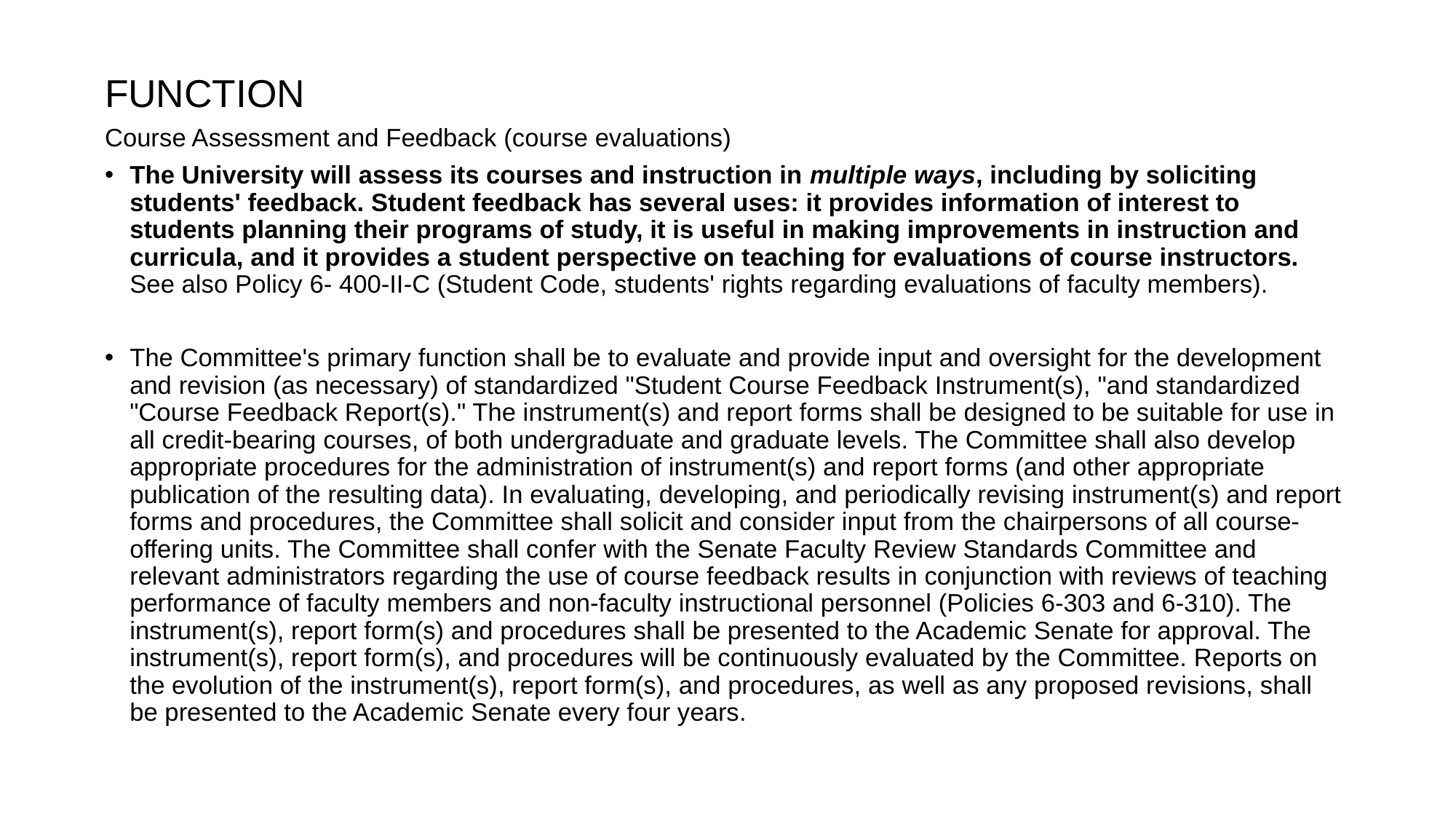

FUNCTION
Course Assessment and Feedback (course evaluations)
The University will assess its courses and instruction in multiple ways, including by soliciting students' feedback. Student feedback has several uses: it provides information of interest to students planning their programs of study, it is useful in making improvements in instruction and curricula, and it provides a student perspective on teaching for evaluations of course instructors. See also Policy 6- 400-II-C (Student Code, students' rights regarding evaluations of faculty members).

The Committee's primary function shall be to evaluate and provide input and oversight for the development and revision (as necessary) of standardized "Student Course Feedback Instrument(s), "and standardized "Course Feedback Report(s)." The instrument(s) and report forms shall be designed to be suitable for use in all credit-bearing courses, of both undergraduate and graduate levels. The Committee shall also develop appropriate procedures for the administration of instrument(s) and report forms (and other appropriate publication of the resulting data). In evaluating, developing, and periodically revising instrument(s) and report forms and procedures, the Committee shall solicit and consider input from the chairpersons of all course-offering units. The Committee shall confer with the Senate Faculty Review Standards Committee and relevant administrators regarding the use of course feedback results in conjunction with reviews of teaching performance of faculty members and non-faculty instructional personnel (Policies 6-303 and 6-310). The instrument(s), report form(s) and procedures shall be presented to the Academic Senate for approval. The instrument(s), report form(s), and procedures will be continuously evaluated by the Committee. Reports on the evolution of the instrument(s), report form(s), and procedures, as well as any proposed revisions, shall be presented to the Academic Senate every four years.